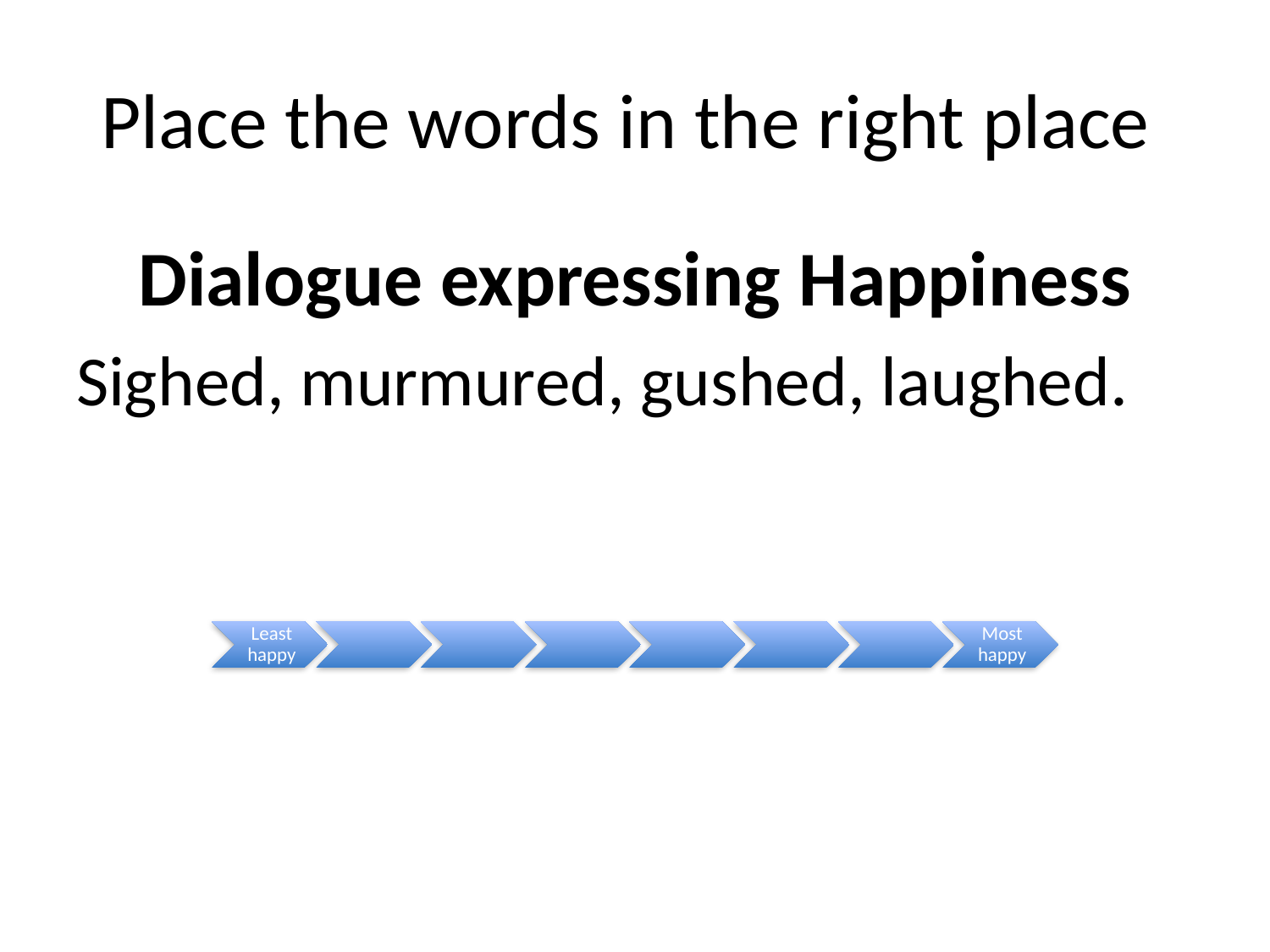

# Place the words in the right place
Dialogue expressing Happiness
Sighed, murmured, gushed, laughed.
Least happy

Most happy